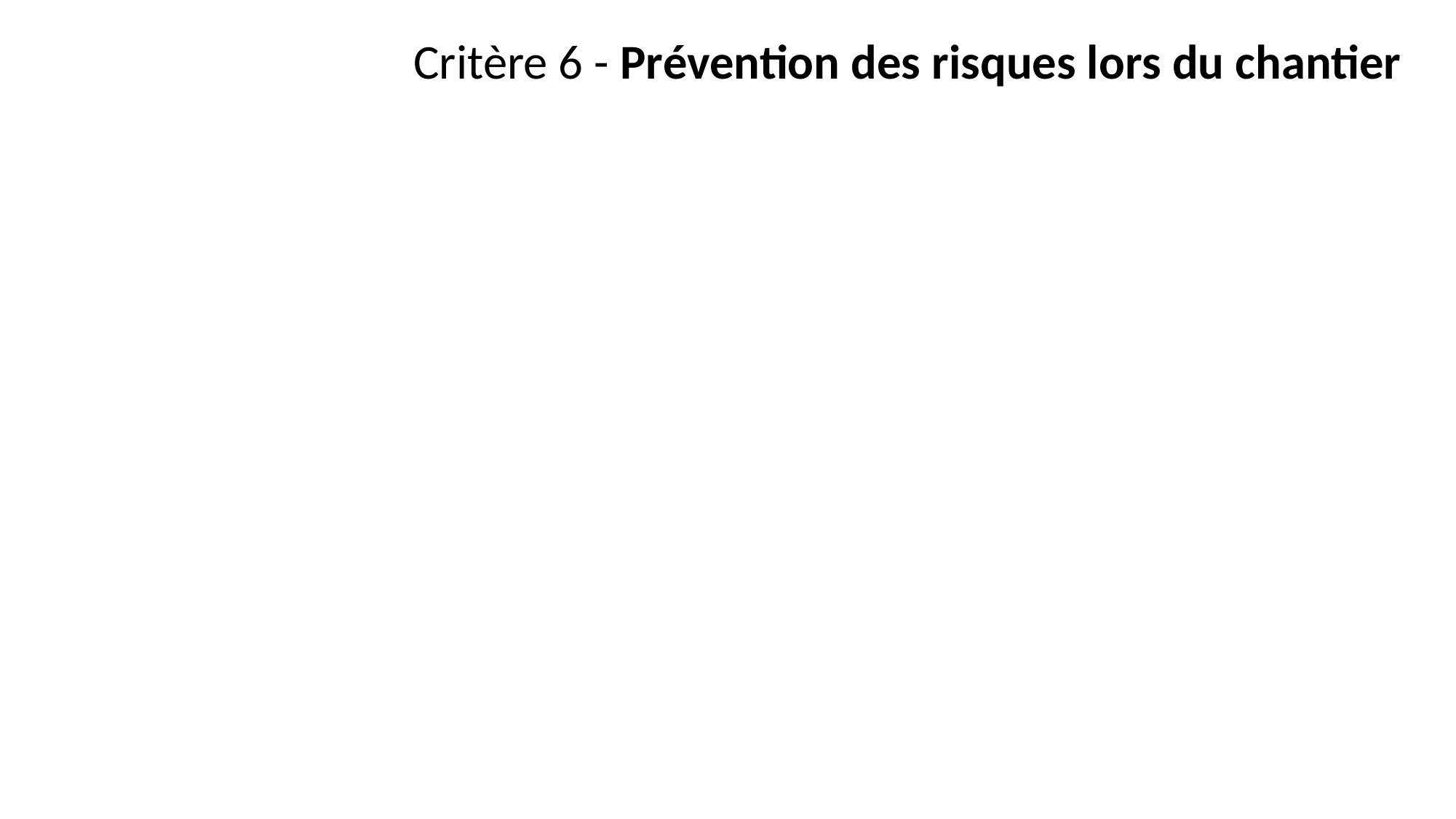

Critère 6 - Prévention des risques lors du chantier